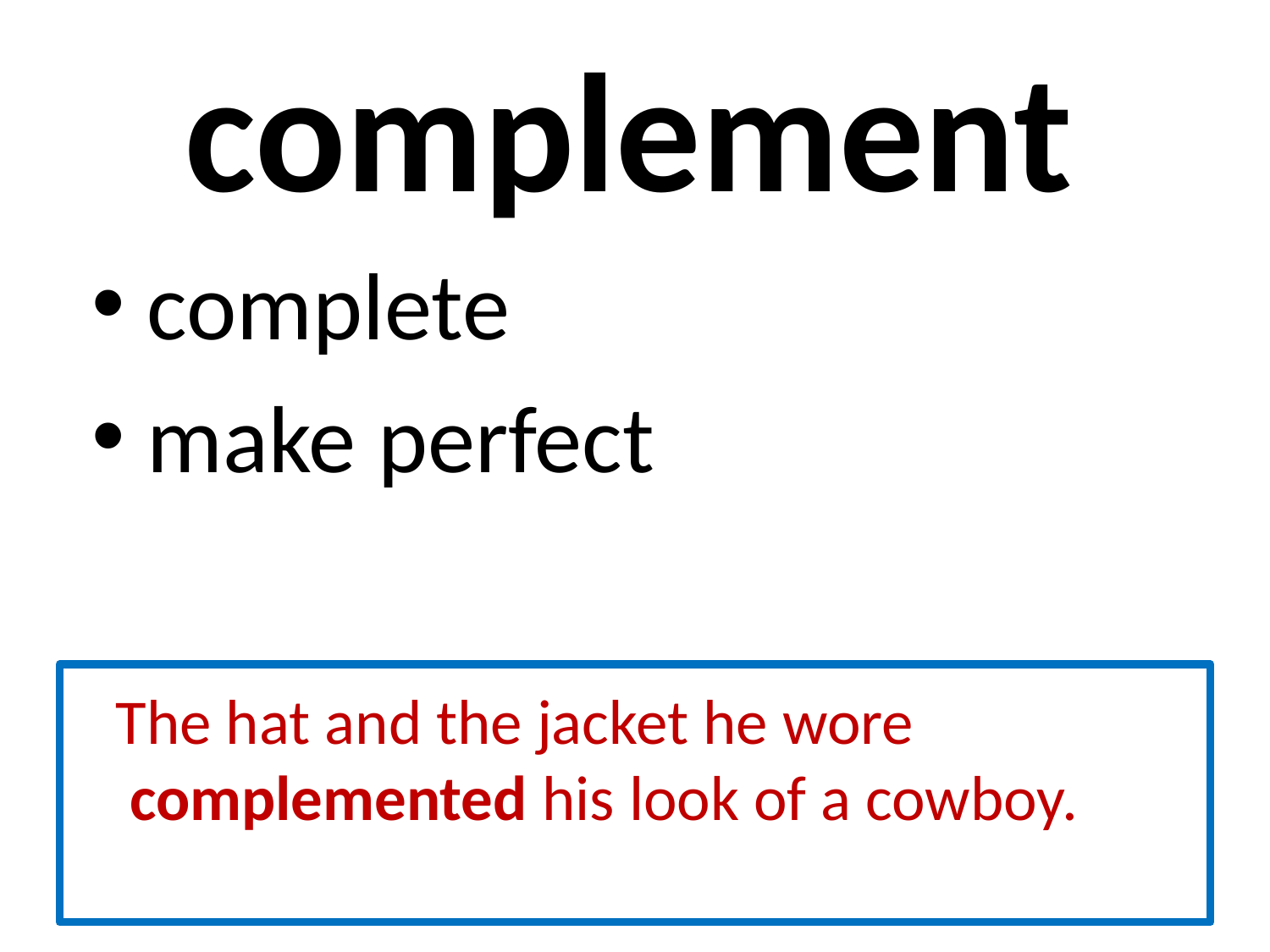

# complement
 complete
 make perfect
   The hat and the jacket he wore complemented his look of a cowboy.